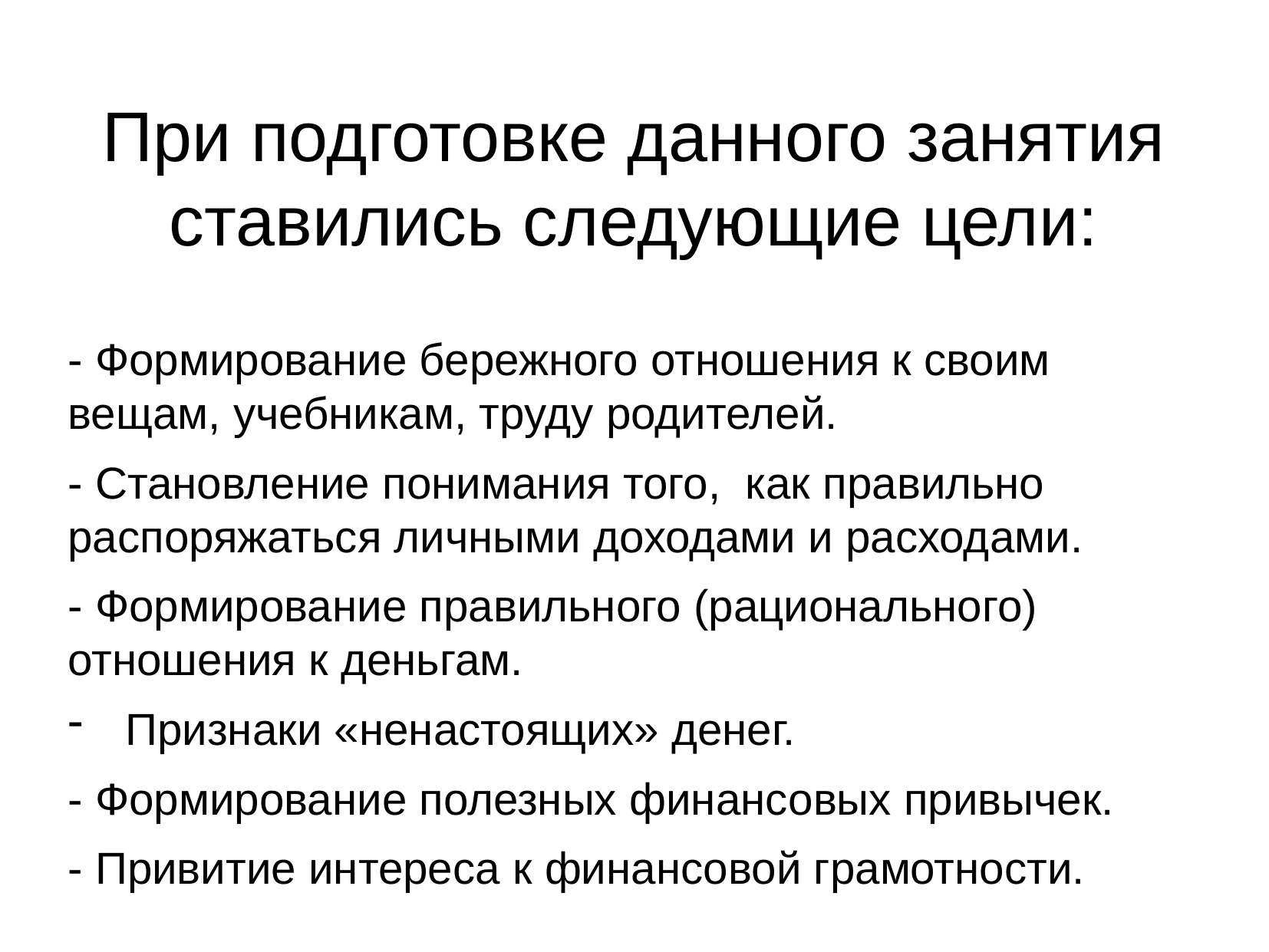

При подготовке данного занятия ставились следующие цели:
- Формирование бережного отношения к своим вещам, учебникам, труду родителей.
- Становление понимания того,  как правильно распоряжаться личными доходами и расходами.
- Формирование правильного (рационального) отношения к деньгам.
Признаки «ненастоящих» денег.
- Формирование полезных финансовых привычек.
- Привитие интереса к финансовой грамотности.